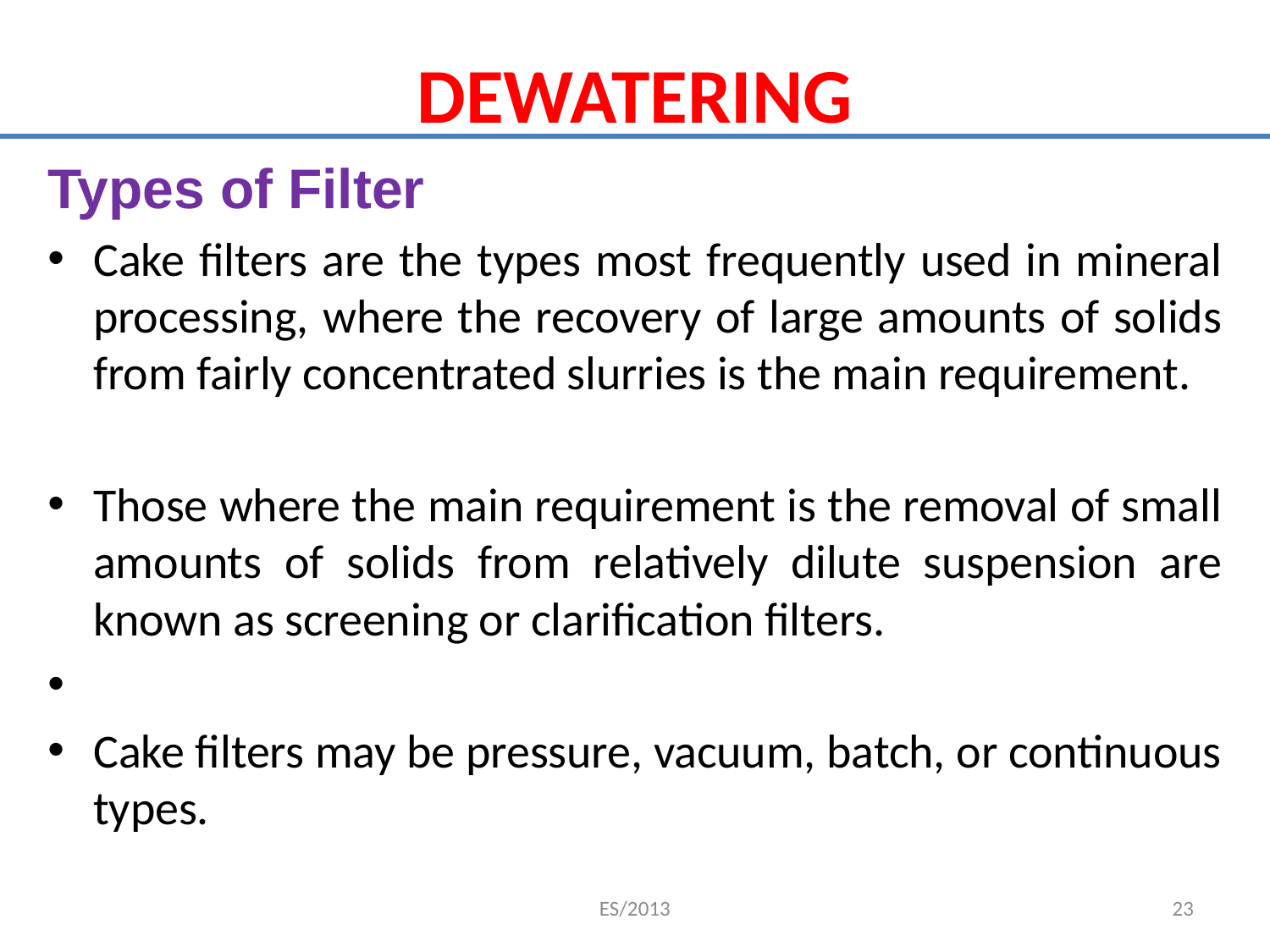

# DEWATERING
Types of Filter
Cake filters are the types most frequently used in mineral processing, where the recovery of large amounts of solids from fairly concentrated slurries is the main requirement.

Those where the main requirement is the removal of small amounts of solids from relatively dilute suspension are known as screening or clarification filters.

Cake filters may be pressure, vacuum, batch, or continuous types.

ES/2013
23